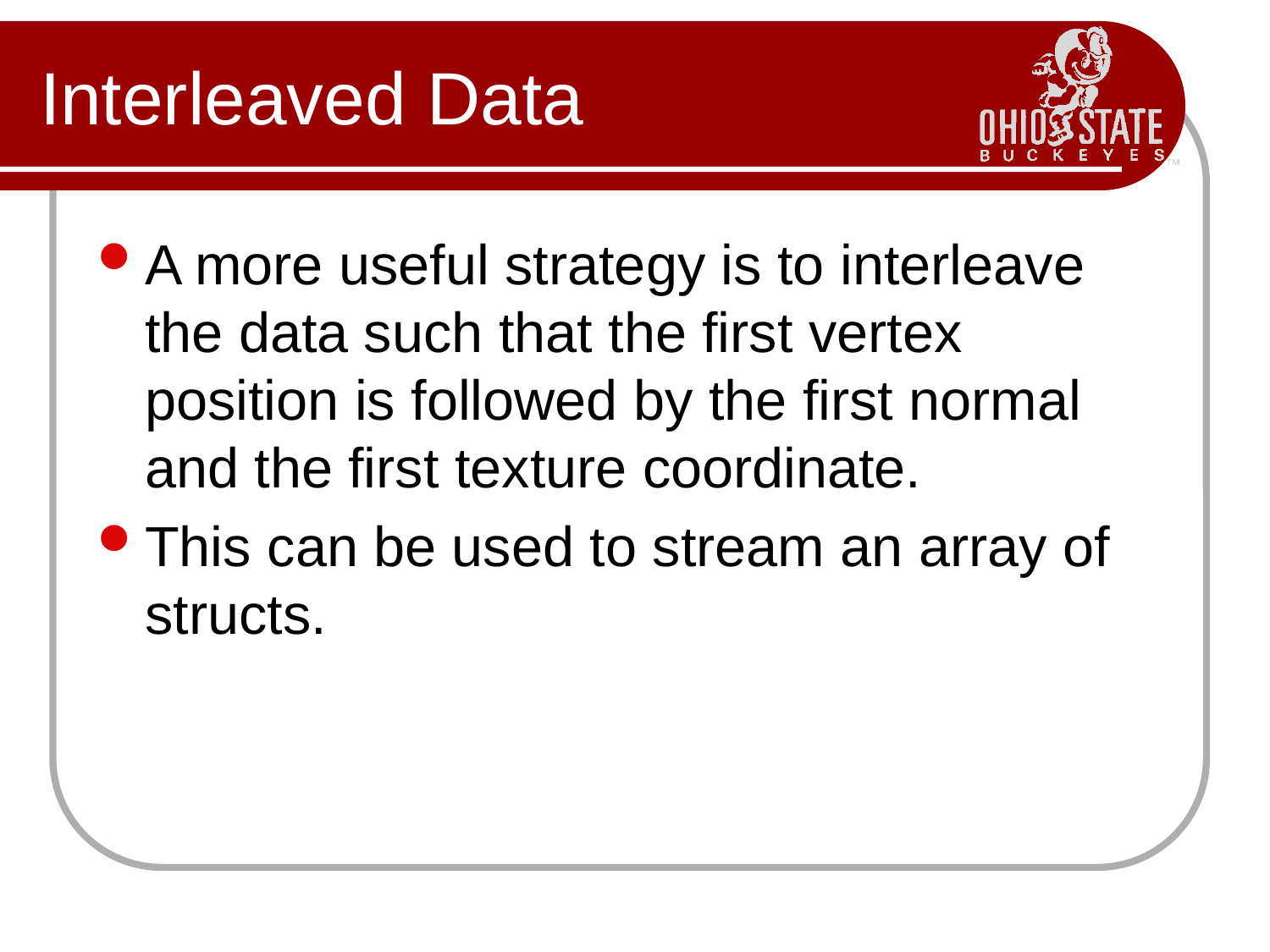

# Interleaved Data
A more useful strategy is to interleave the data such that the first vertex position is followed by the first normal and the first texture coordinate.
This can be used to stream an array of structs.